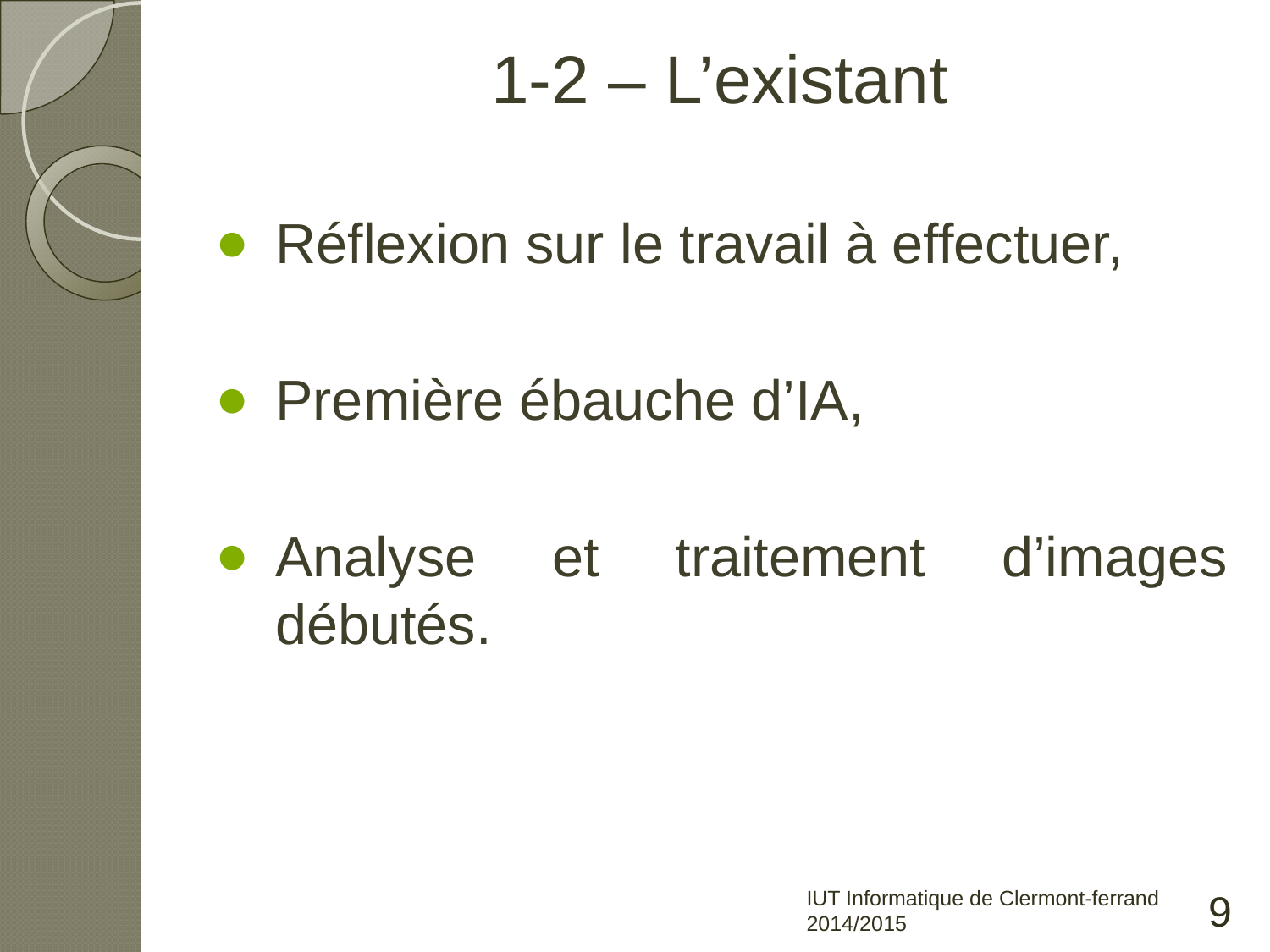

# 1-2 – L’existant
Réflexion sur le travail à effectuer,

Première ébauche d’IA,

Analyse et traitement d’images débutés.

IUT Informatique de Clermont-ferrand 2014/2015
9